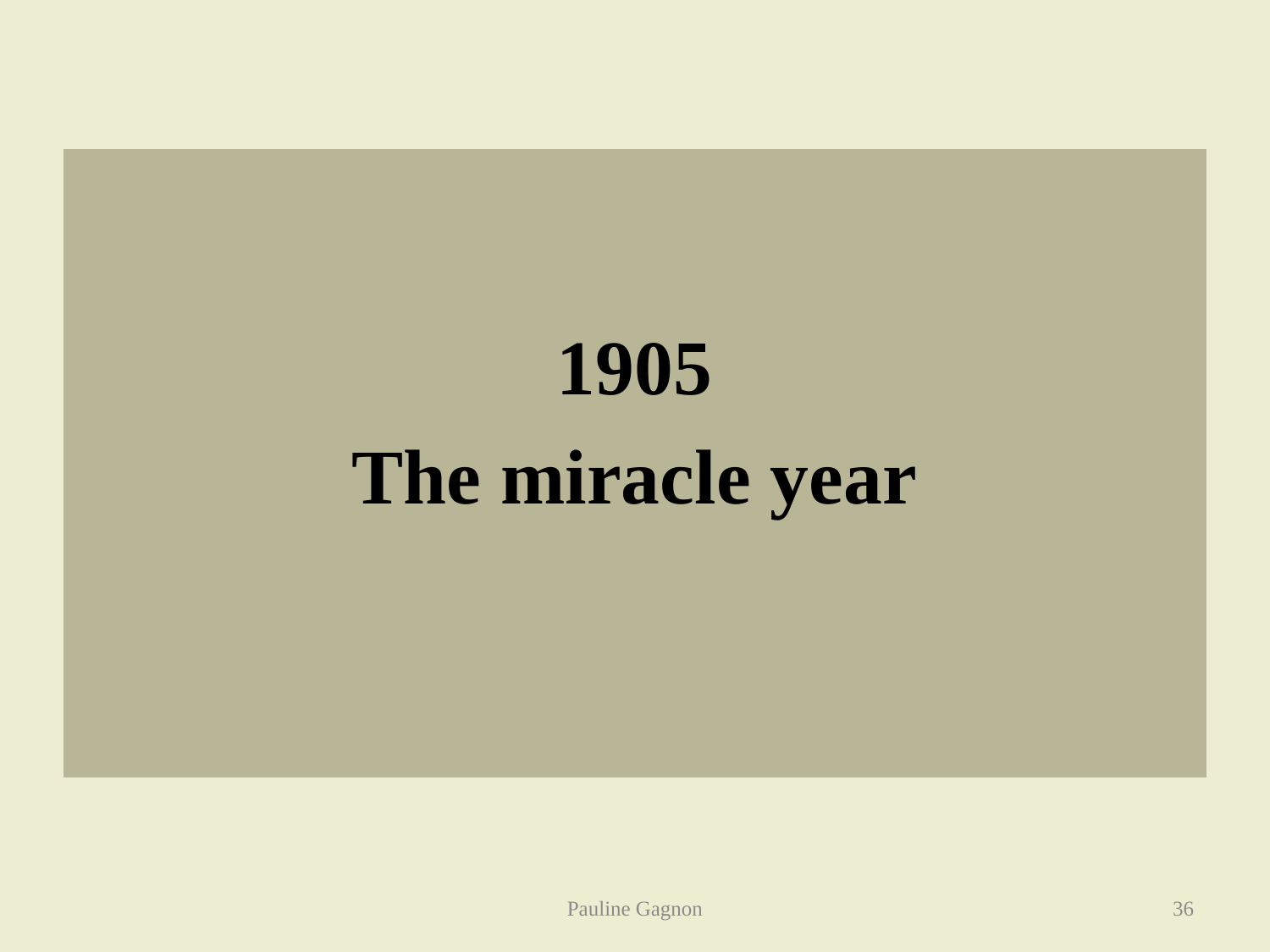

1905
The miracle year
Pauline Gagnon
36